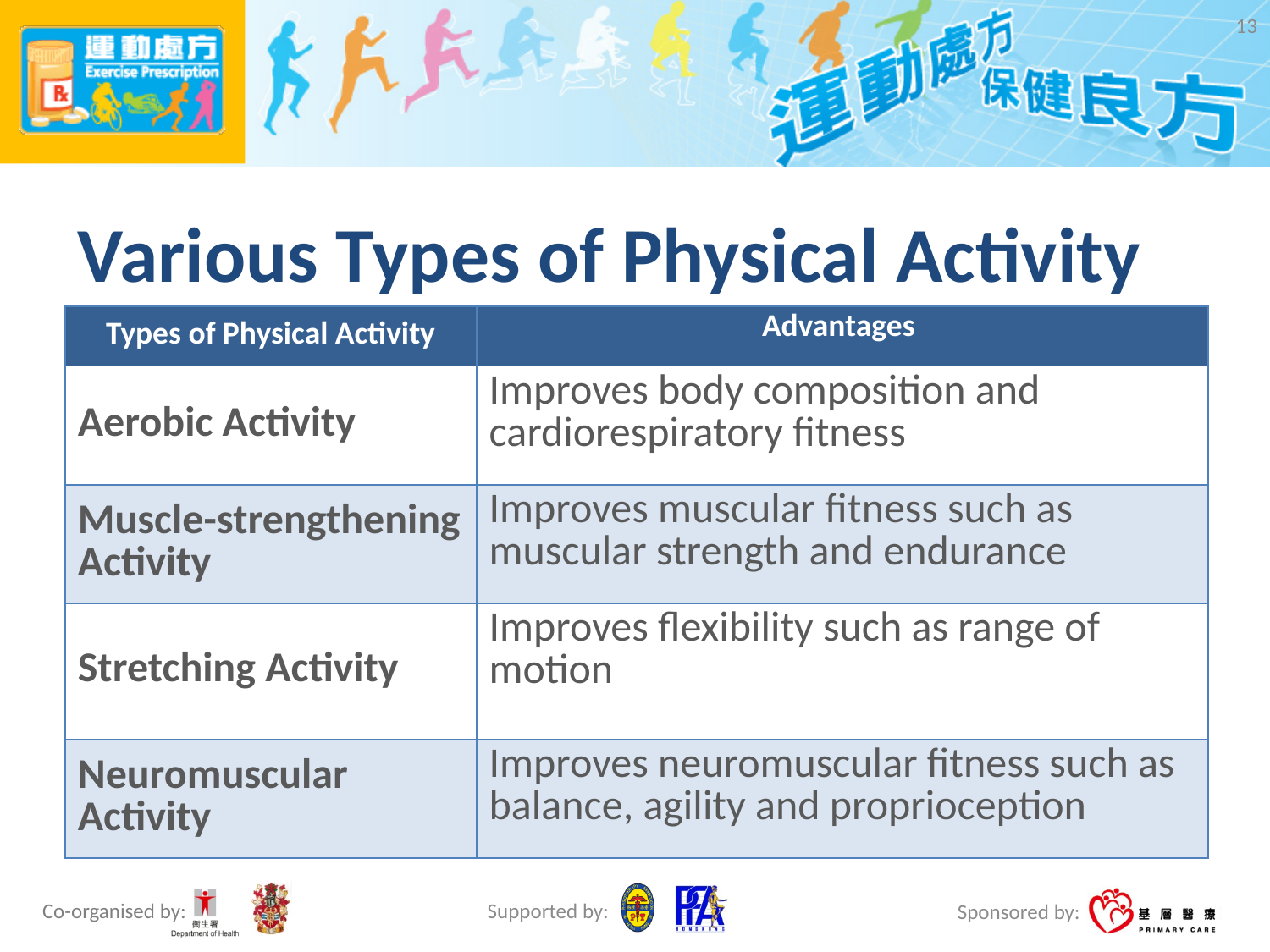

13
# Various Types of Physical Activity
| Types of Physical Activity | Advantages |
| --- | --- |
| Aerobic Activity | Improves body composition and cardiorespiratory fitness |
| Muscle-strengthening Activity | Improves muscular fitness such as muscular strength and endurance |
| Stretching Activity | Improves flexibility such as range of motion |
| Neuromuscular Activity | Improves neuromuscular fitness such as balance, agility and proprioception |